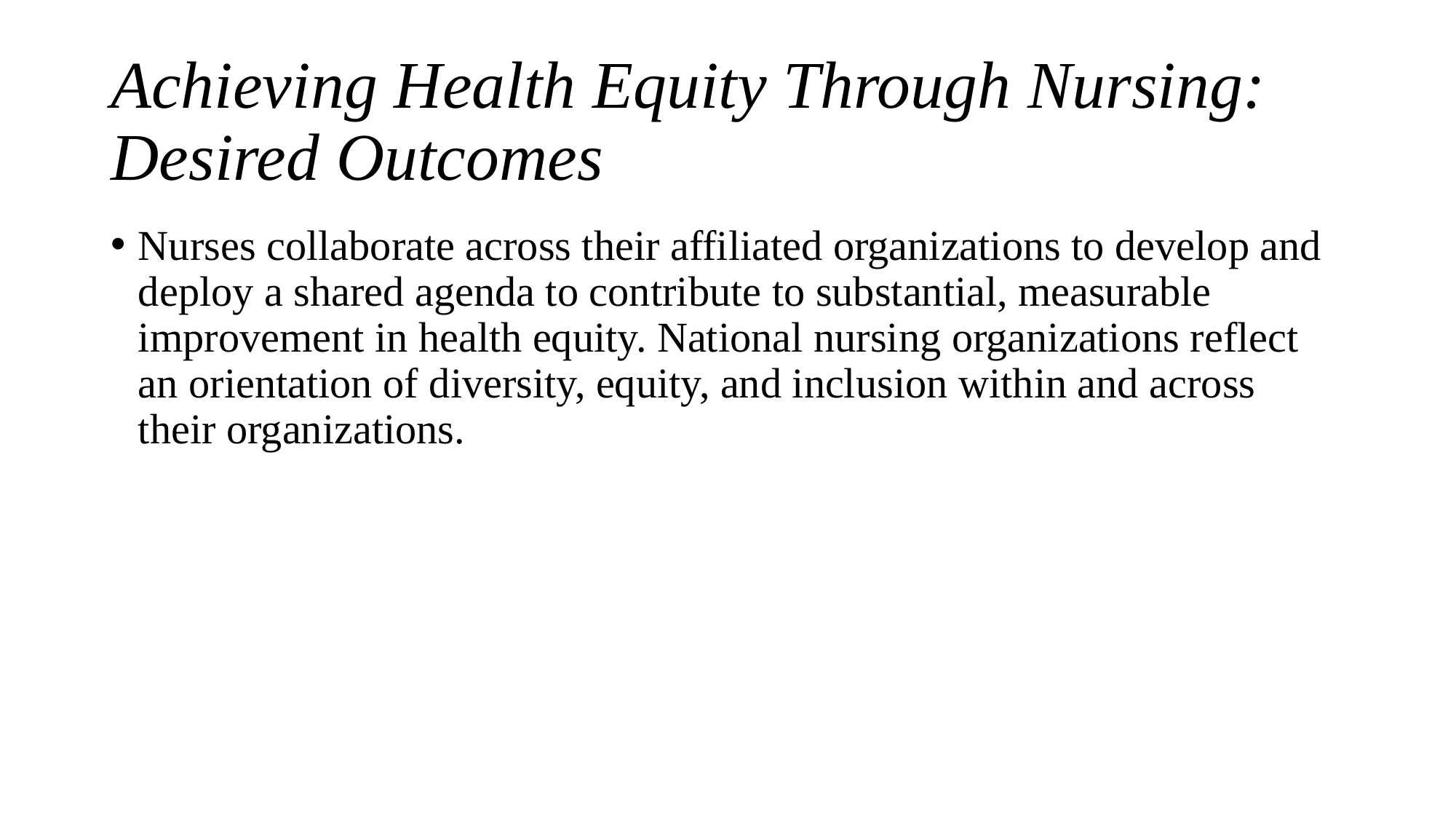

# Achieving Health Equity Through Nursing: Desired Outcomes
Nurses collaborate across their affiliated organizations to develop and deploy a shared agenda to contribute to substantial, measurable improvement in health equity. National nursing organizations reflect an orientation of diversity, equity, and inclusion within and across their organizations.